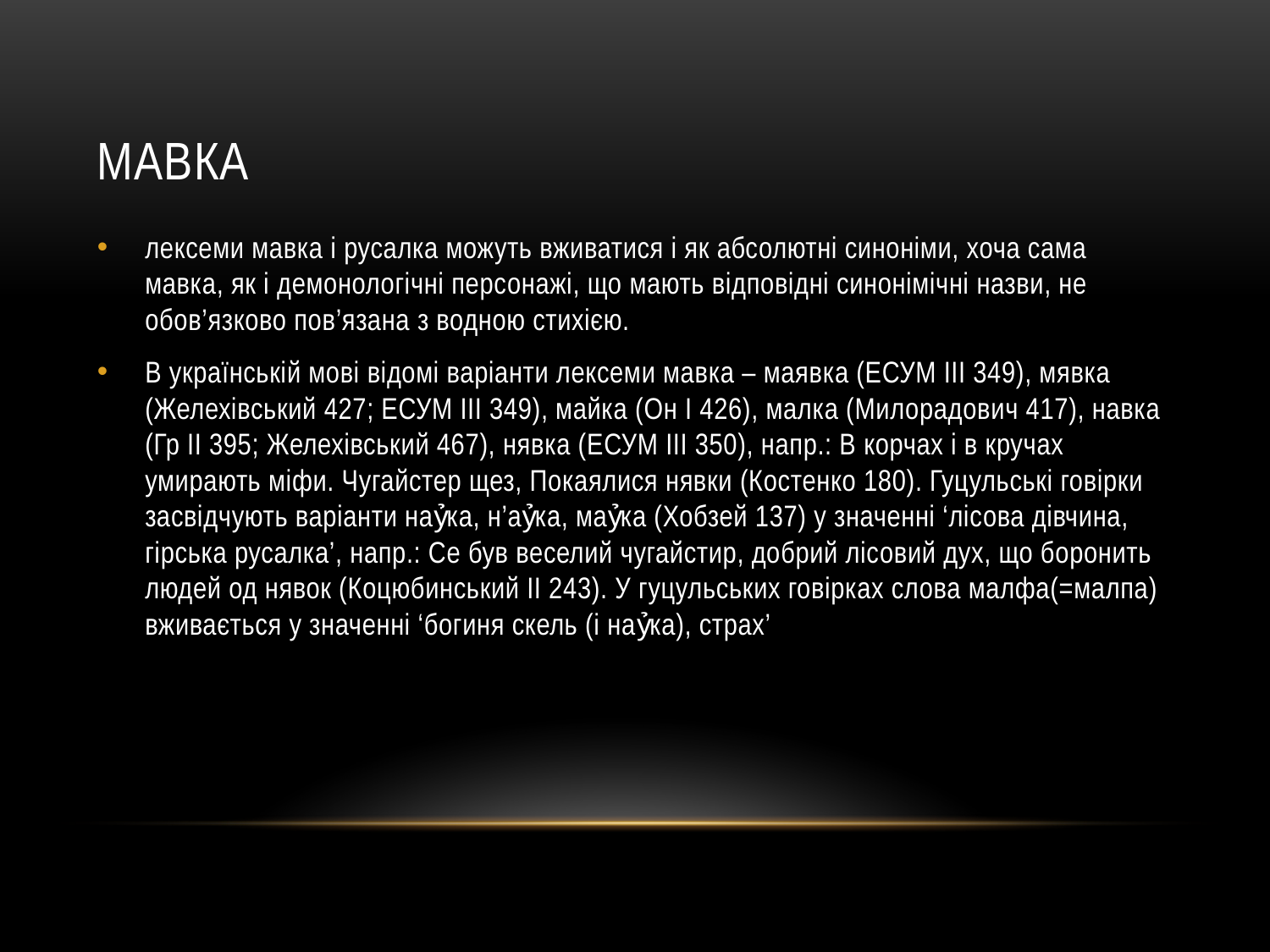

# Мавка
лексеми мавка і русалка можуть вживатися і як абсолютні синоніми, хоча сама мавка, як і демонологічні персонажі, що мають відповідні синонімічні назви, не обов’язково пов’язана з водною стихією.
В українській мові відомі варіанти лексеми мавка – маявка (ЕСУМ ІІІ 349), мявка (Желехівський 427; ЕСУМ ІІІ 349), майка (Он І 426), малка (Милорадович 417), навка (Гр ІІ 395; Желехівський 467), нявка (ЕСУМ ІІІ 350), напр.: В корчах і в кручах умирають міфи. Чугайстер щез, Покаялися нявки (Костенко 180). Гуцульські говірки засвідчують варіанти наỷка, н’аỷка, маỷка (Хобзей 137) у значенні ‘лісова дівчина, гірська русалка’, напр.: Се був веселий чугайстир, добрий лісовий дух, що боронить людей од нявок (Коцюбинський ІІ 243). У гуцульських говірках слова малфа(=малпа) вживається у значенні ‘богиня скель (і наỷка), страх’